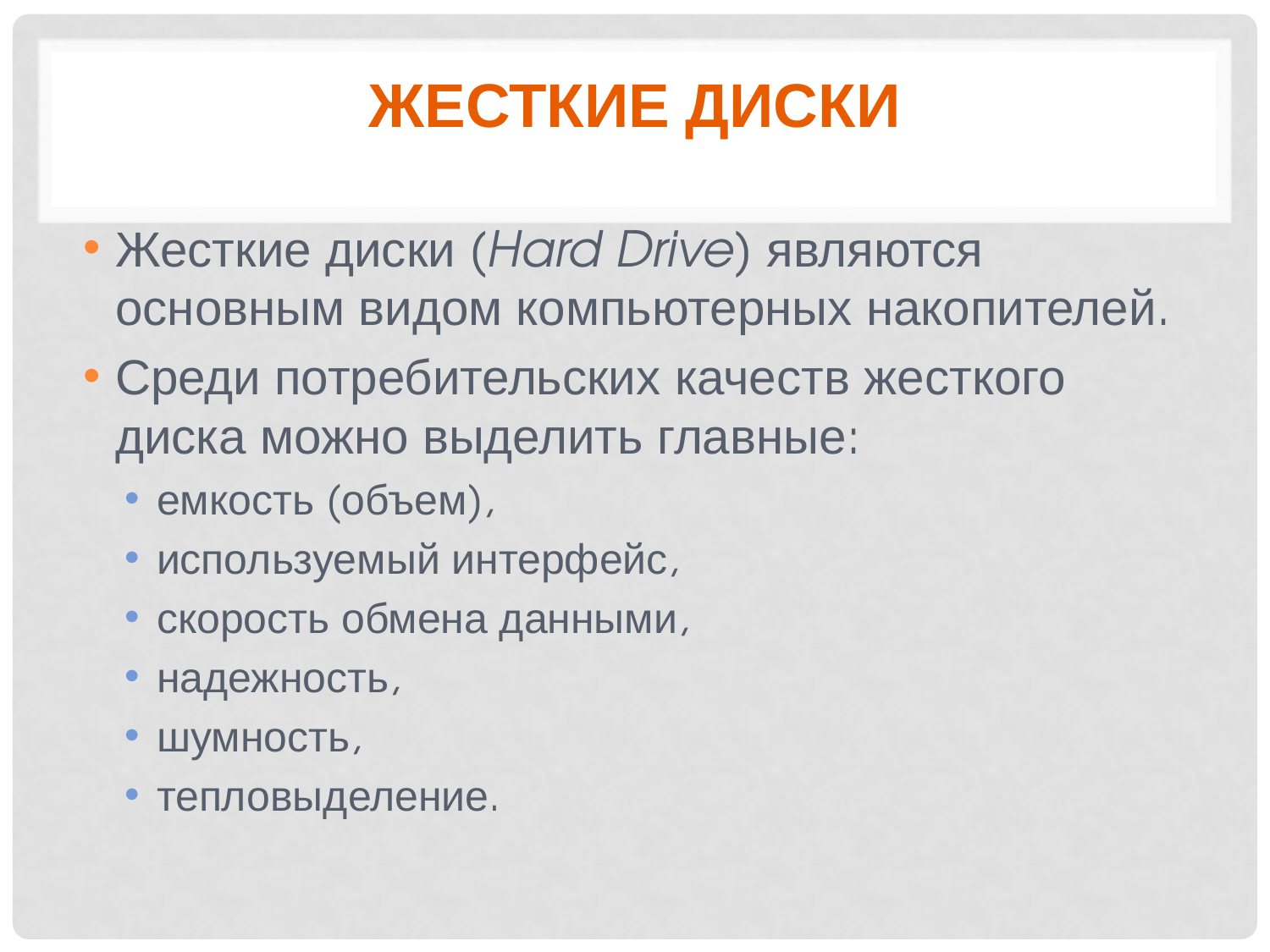

# Жесткие диски
Жесткие диски (Hard Drive) являются основным видом компьютерных накопителей.
Среди потребительских качеств жесткого диска можно выделить главные:
емкость (объем),
используемый интерфейс,
скорость обмена данными,
надежность,
шумность,
тепловыделение.